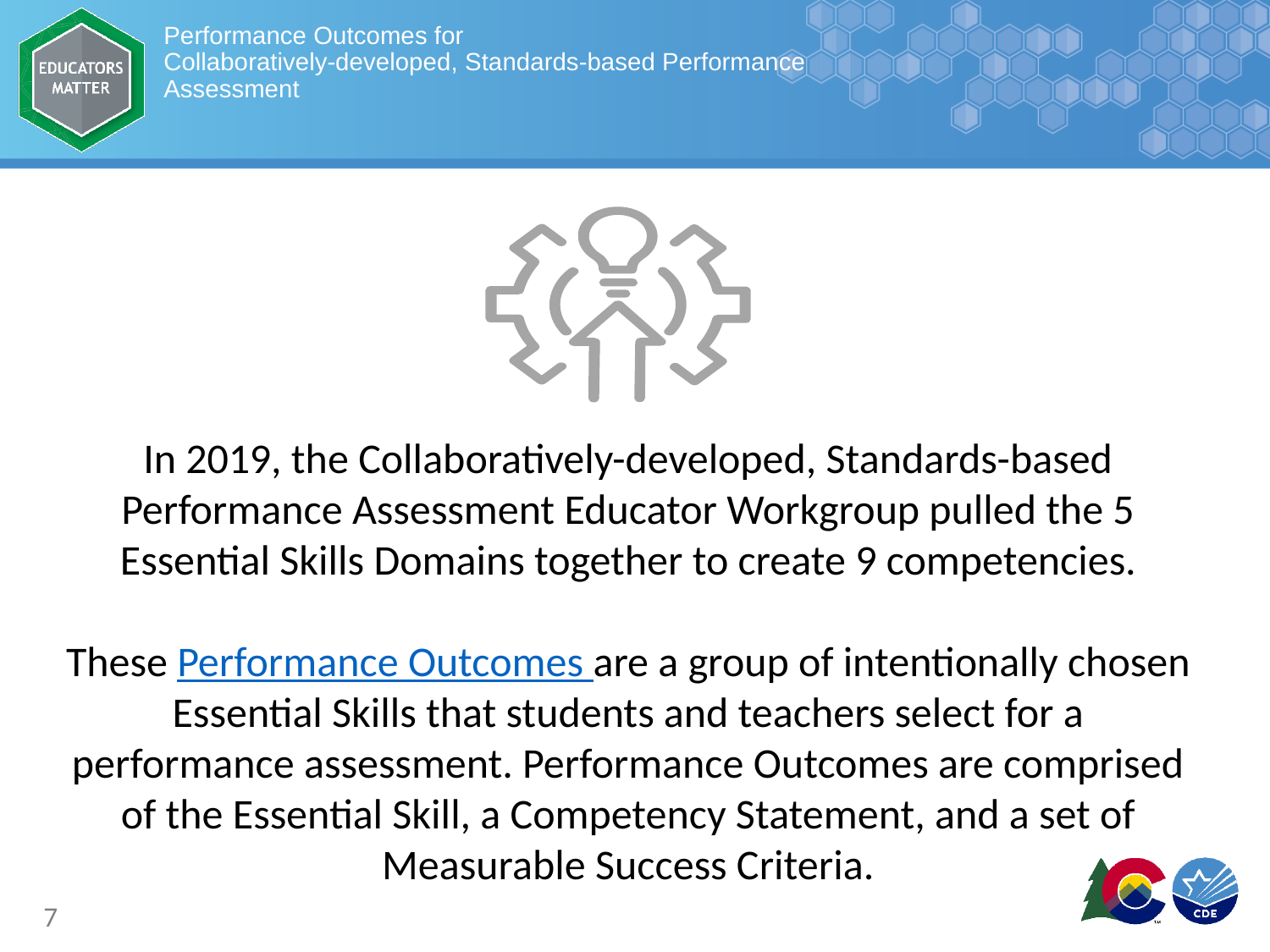

# Performance Outcomes for Collaboratively-developed, Standards-based Performance Assessment

In 2019, the Collaboratively-developed, Standards-based Performance Assessment Educator Workgroup pulled the 5 Essential Skills Domains together to create 9 competencies.

These Performance Outcomes are a group of intentionally chosen Essential Skills that students and teachers select for a performance assessment. Performance Outcomes are comprised of the Essential Skill, a Competency Statement, and a set of Measurable Success Criteria.

7